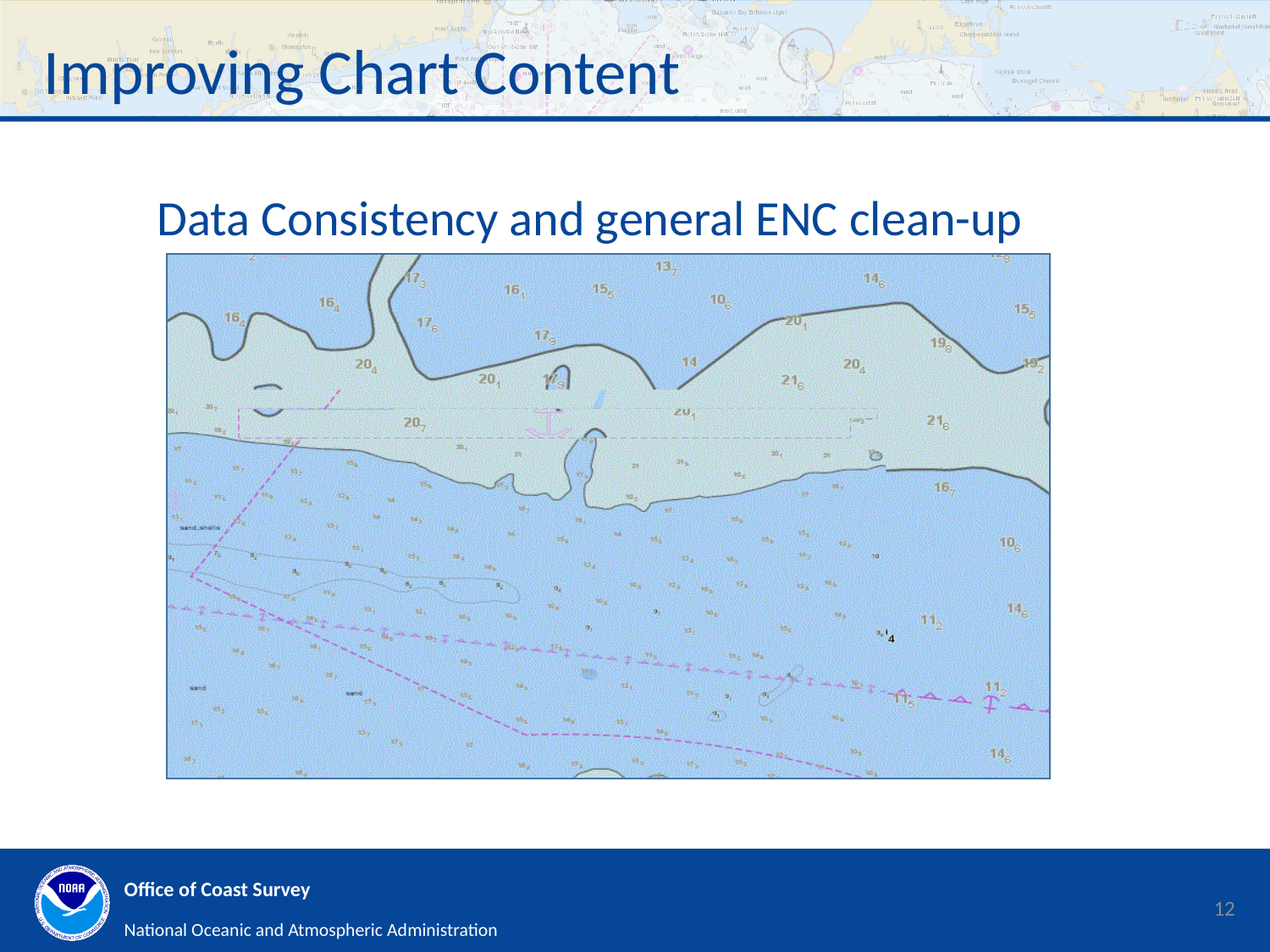

# Improving Chart Content
Data Consistency and general ENC clean-up

12